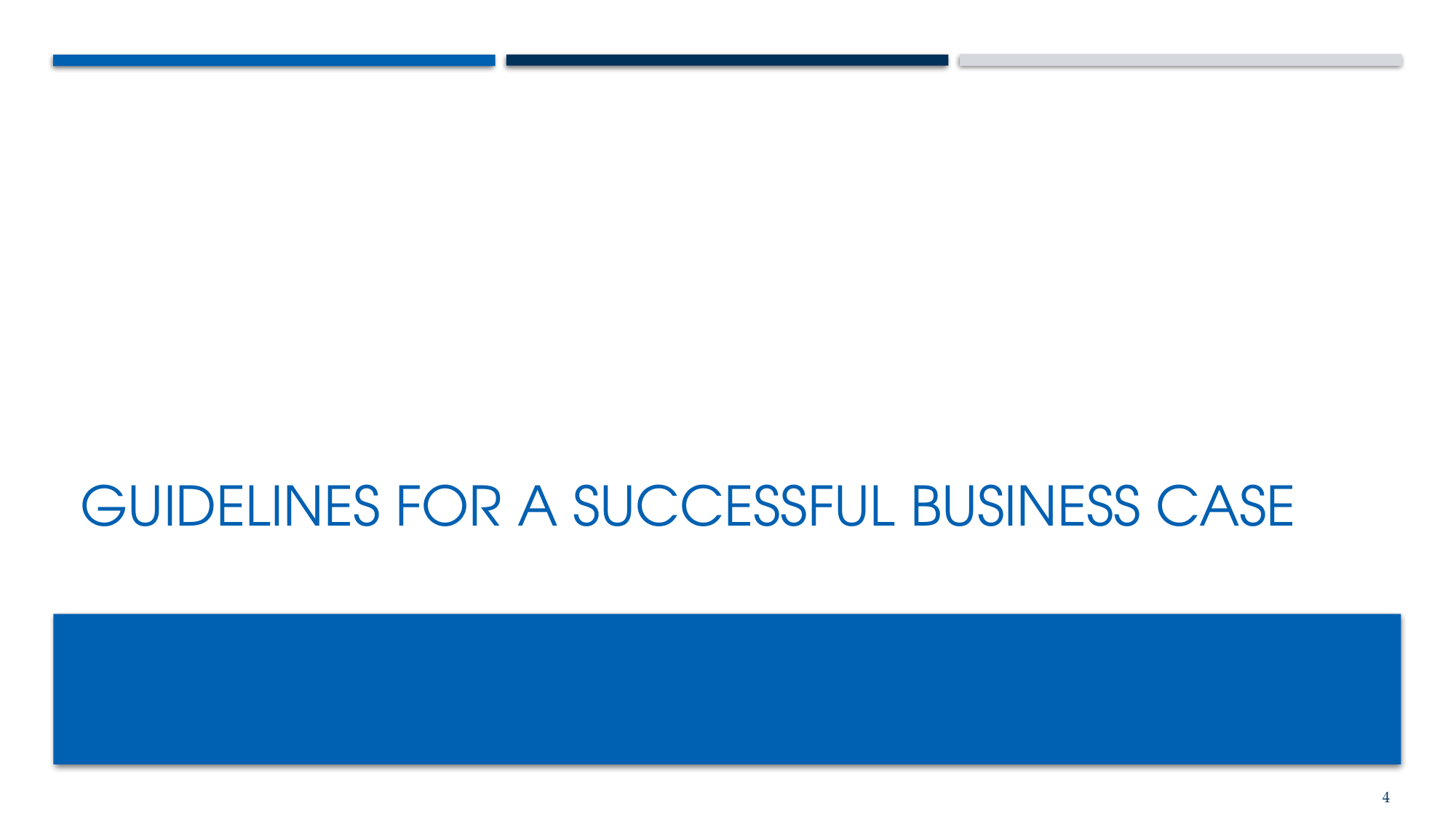

# Guidelines for a Successful Business Case

4